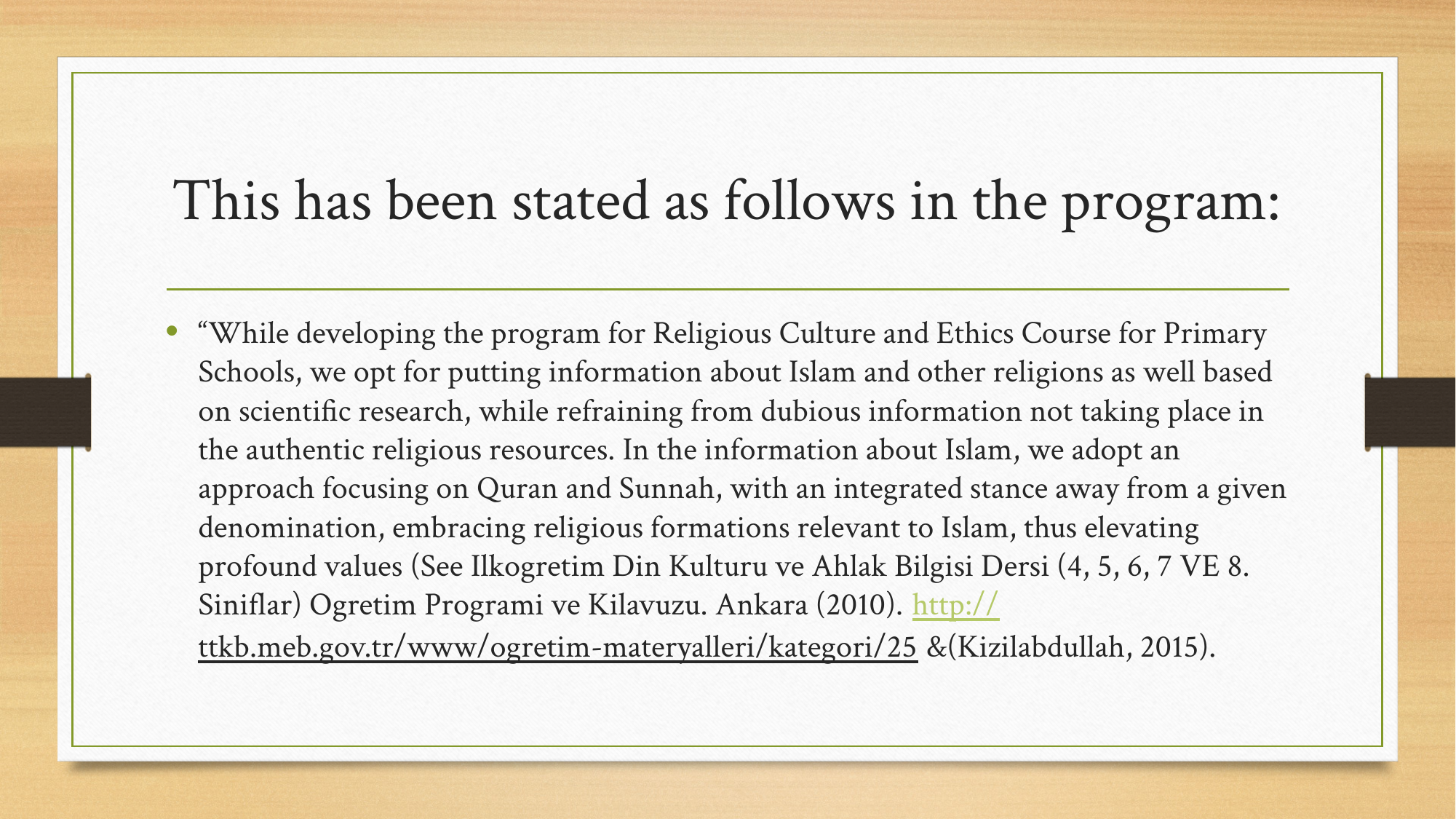

# This has been stated as follows in the program:
“While developing the program for Religious Culture and Ethics Course for Primary Schools, we opt for putting information about Islam and other religions as well based on scientific research, while refraining from dubious information not taking place in the authentic religious resources. In the information about Islam, we adopt an approach focusing on Quran and Sunnah, with an integrated stance away from a given denomination, embracing religious formations relevant to Islam, thus elevating profound values (See Ilkogretim Din Kulturu ve Ahlak Bilgisi Dersi (4, 5, 6, 7 VE 8. Siniflar) Ogretim Programi ve Kilavuzu. Ankara (2010). http://ttkb.meb.gov.tr/www/ogretim-materyalleri/kategori/25 &(Kizilabdullah, 2015).